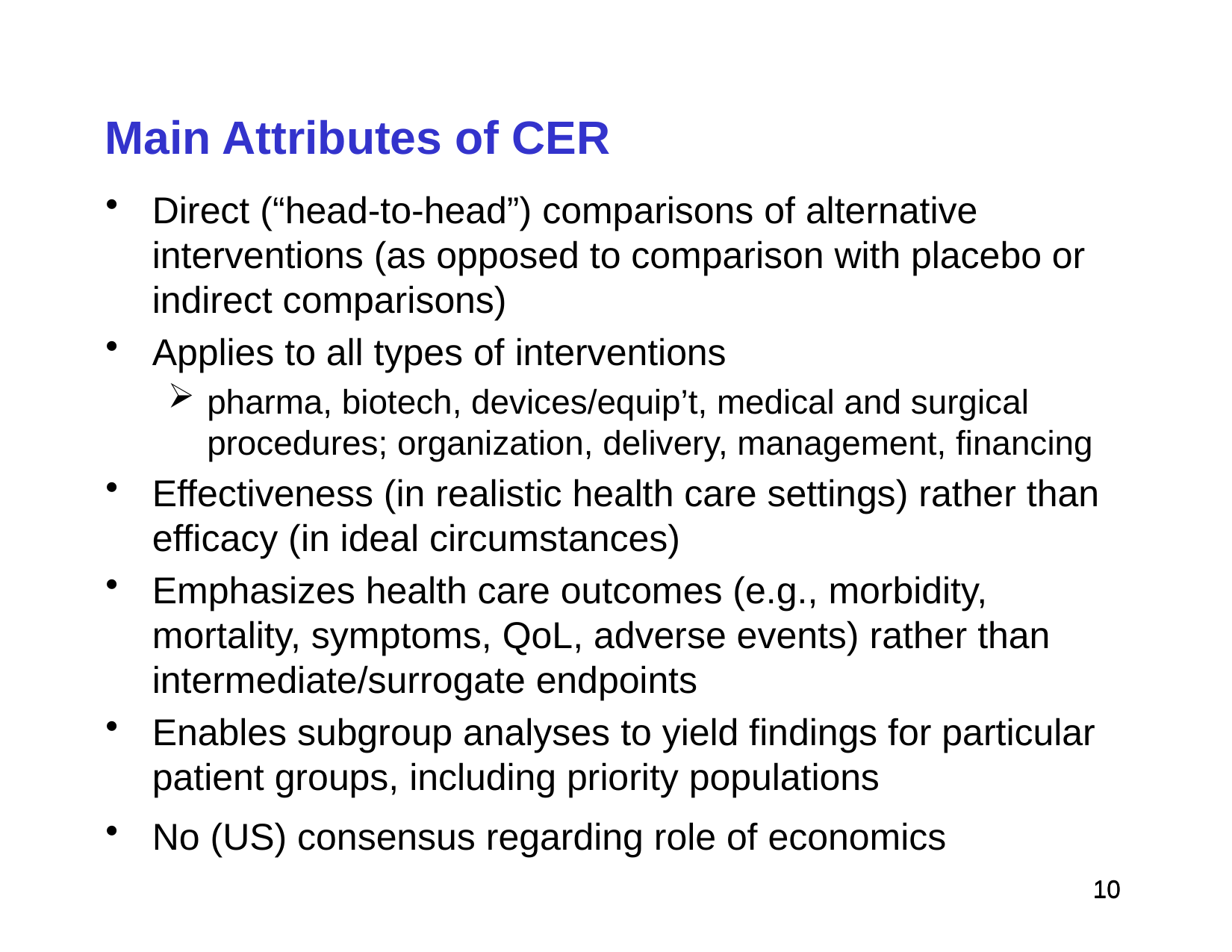

# Main Attributes of CER
Direct (“head-to-head”) comparisons of alternative interventions (as opposed to comparison with placebo or indirect comparisons)
Applies to all types of interventions
pharma, biotech, devices/equip’t, medical and surgical procedures; organization, delivery, management, financing
Effectiveness (in realistic health care settings) rather than efficacy (in ideal circumstances)
Emphasizes health care outcomes (e.g., morbidity, mortality, symptoms, QoL, adverse events) rather than intermediate/surrogate endpoints
Enables subgroup analyses to yield findings for particular patient groups, including priority populations
No (US) consensus regarding role of economics
 10
 10